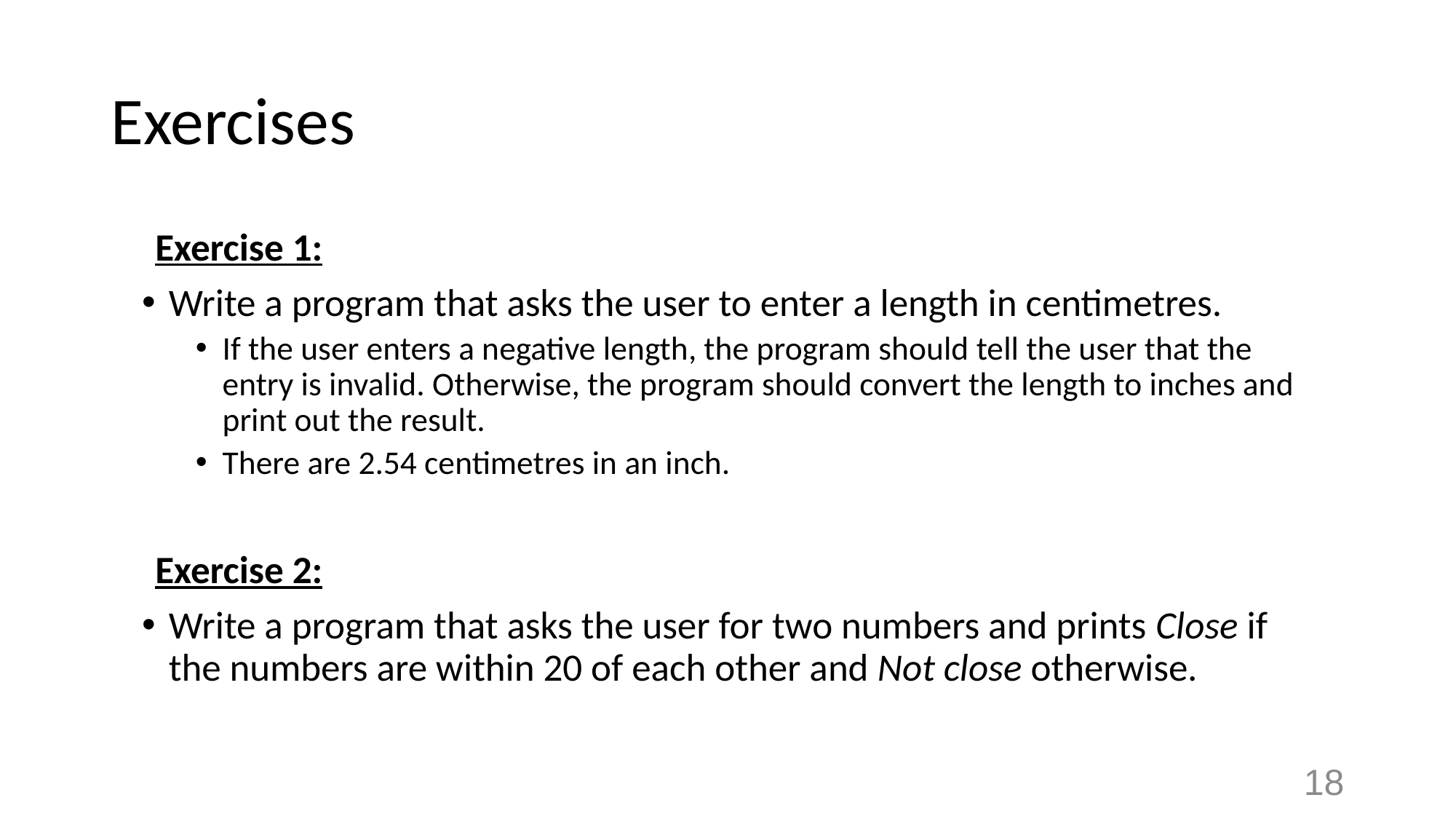

# Exercises
Exercise 1:
Write a program that asks the user to enter a length in centimetres.
If the user enters a negative length, the program should tell the user that the entry is invalid. Otherwise, the program should convert the length to inches and print out the result.
There are 2.54 centimetres in an inch.

Exercise 2:
Write a program that asks the user for two numbers and prints Close if the numbers are within 20 of each other and Not close otherwise.
18